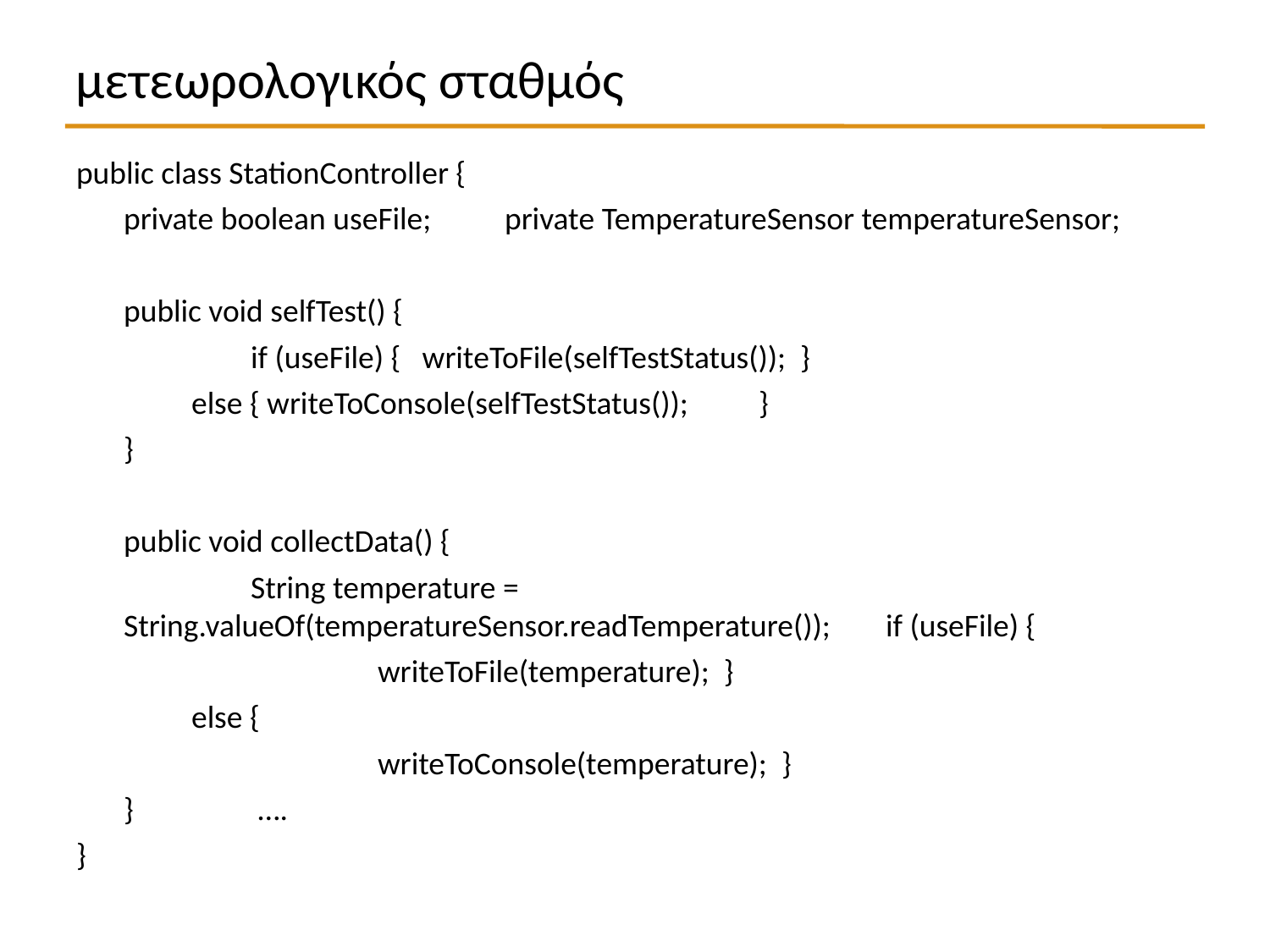

μετεωρολογικός σταθμός
public class StationController {
	private boolean useFile; 	private TemperatureSensor temperatureSensor;

	public void selfTest() {
		if (useFile) {   writeToFile(selfTestStatus());  }
                else { writeToConsole(selfTestStatus()); 	}
	}

	public void collectData() {
		String temperature = String.valueOf(temperatureSensor.readTemperature());	if (useFile) {
			writeToFile(temperature);  }
                else {
			writeToConsole(temperature);  }
	}	 ….
}